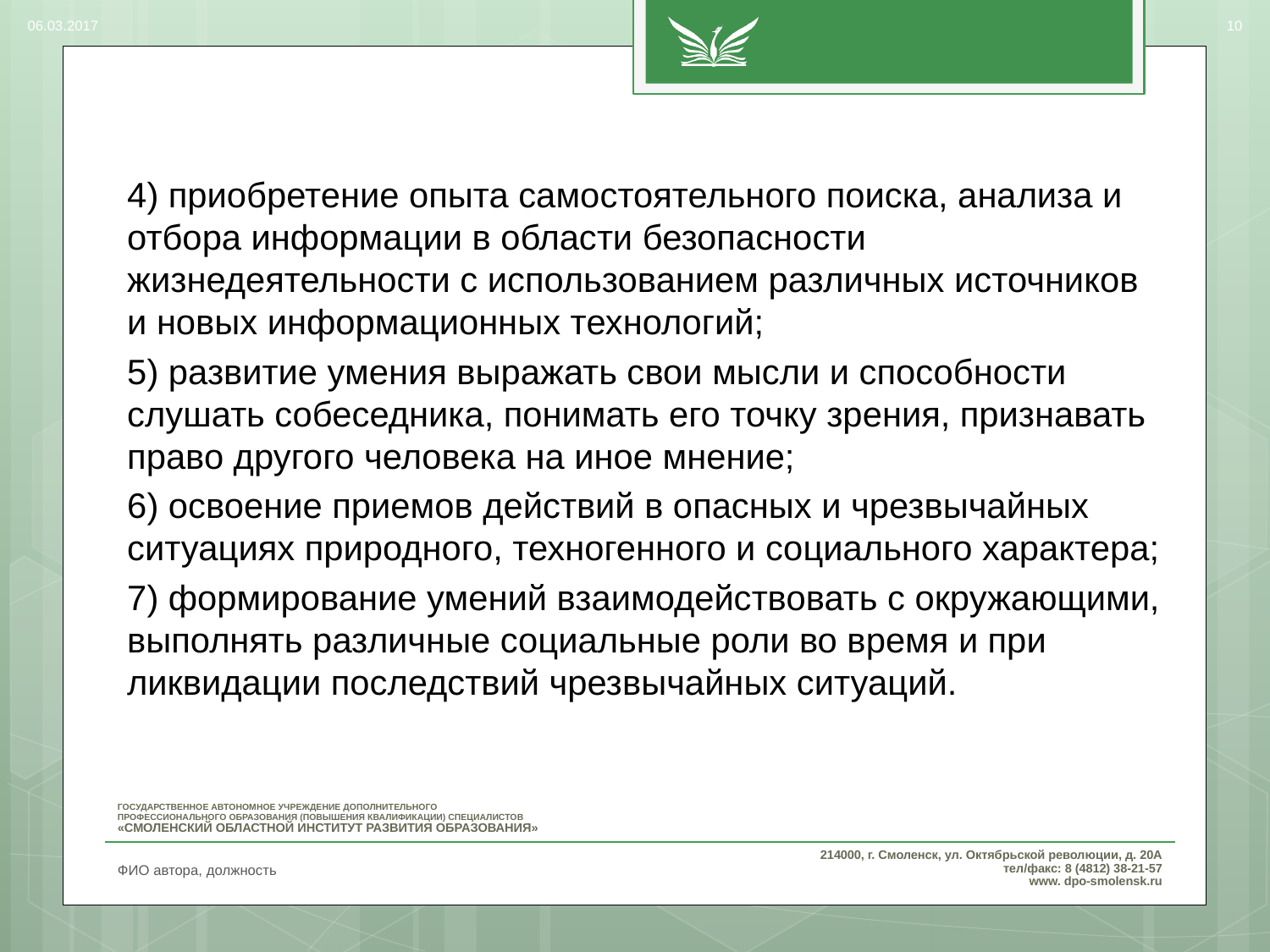

06.03.2017
10
4) приобретение опыта самостоятельного поиска, анализа и отбора информации в области безопасности жизнедеятельности с использованием различных источников и новых информационных технологий;
5) развитие умения выражать свои мысли и способности слушать собеседника, понимать его точку зрения, признавать право другого человека на иное мнение;
6) освоение приемов действий в опасных и чрезвычайных ситуациях природного, техногенного и социального характера;
7) формирование умений взаимодействовать с окружающими, выполнять различные социальные роли во время и при ликвидации последствий чрезвычайных ситуаций.

ФИО автора, должность